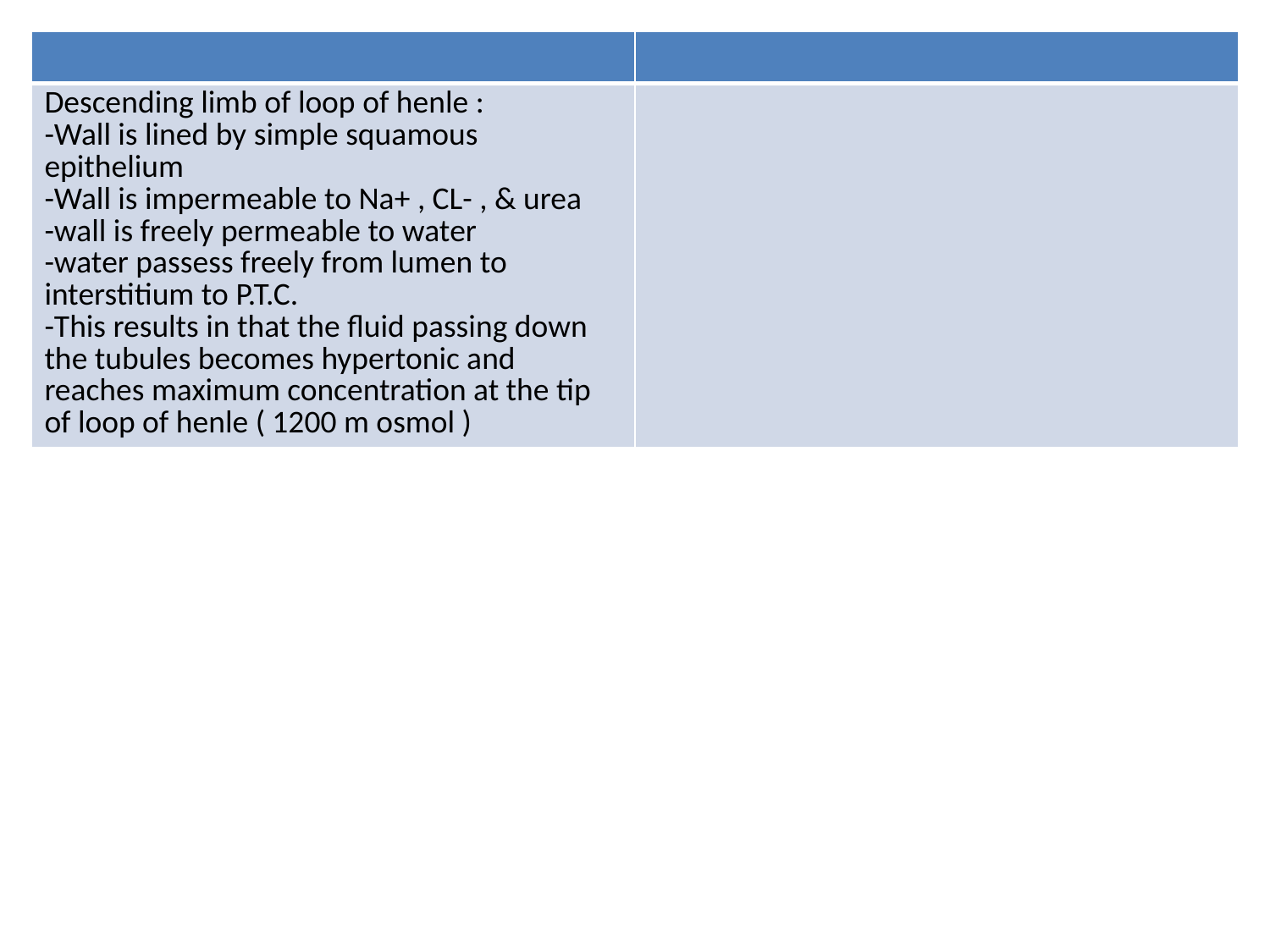

|  |  |
| --- | --- |
| Descending limb of loop of henle : -Wall is lined by simple squamous epithelium -Wall is impermeable to Na+ , CL- , & urea -wall is freely permeable to water -water passess freely from lumen to interstitium to P.T.C. -This results in that the fluid passing down the tubules becomes hypertonic and reaches maximum concentration at the tip of loop of henle ( 1200 m osmol ) |  |
#